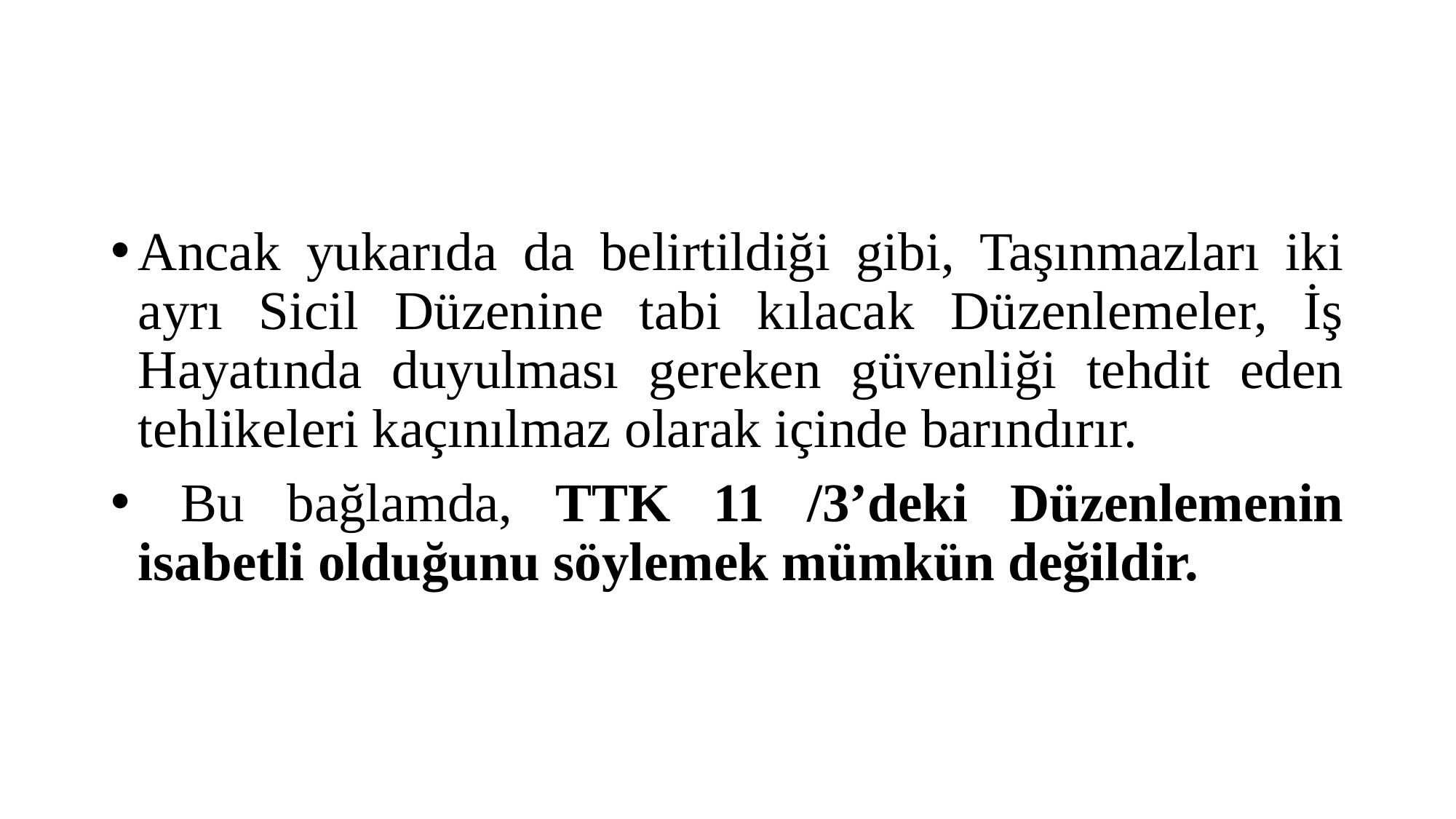

#
Ancak yukarıda da belirtildiği gibi, Taşınmazları iki ayrı Sicil Düzenine tabi kılacak Düzenlemeler, İş Hayatında duyulması gereken güvenliği tehdit eden tehlikeleri kaçınılmaz olarak içinde barındırır.
 Bu bağlamda, TTK 11 /3’deki Düzenlemenin isabetli olduğunu söylemek mümkün değildir.